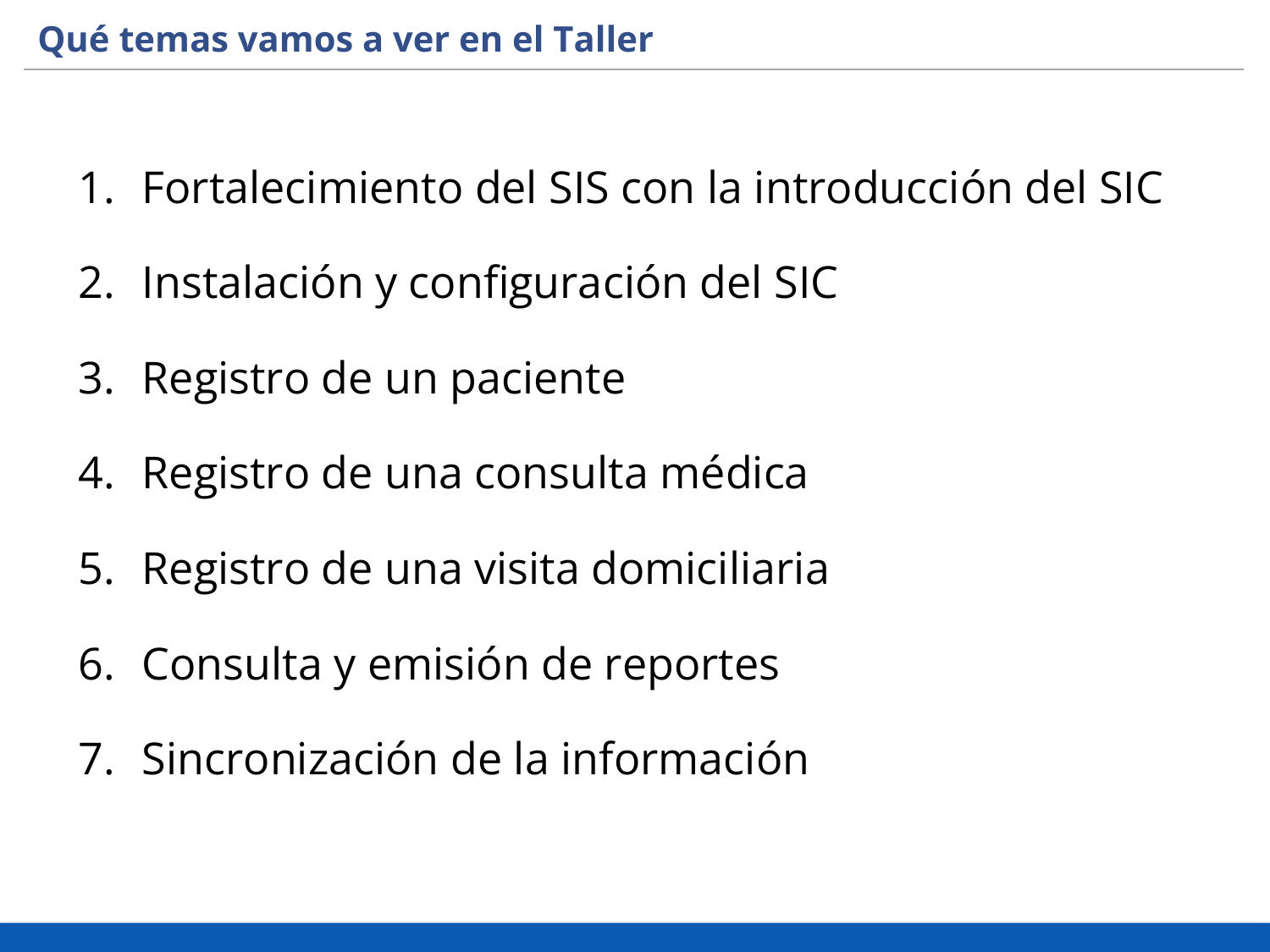

# Qué temas vamos a ver en el Taller
Fortalecimiento del SIS con la introducción del SIC

Instalación y configuración del SIC

Registro de un paciente

Registro de una consulta médica

Registro de una visita domiciliaria

Consulta y emisión de reportes

Sincronización de la información